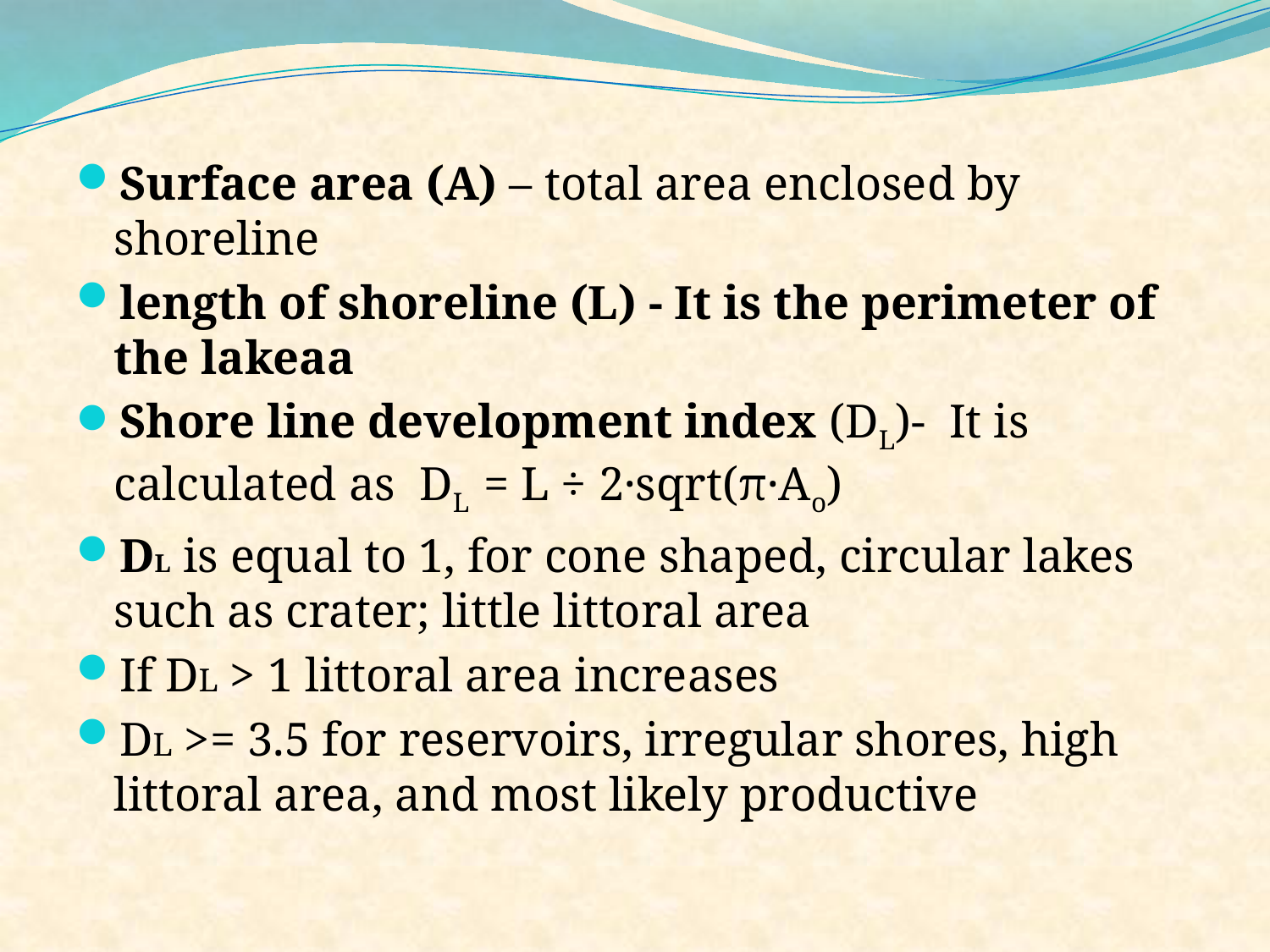

Surface area (A) – total area enclosed by shoreline
length of shoreline (L) - It is the perimeter of the lakeaa
Shore line development index (DL)-  It is calculated as  DL  = L ÷ 2·sqrt(π·Ao)
DL  is equal to 1, for cone shaped, circular lakes such as crater; little littoral area
If DL > 1 littoral area increases
DL >= 3.5 for reservoirs, irregular shores, high littoral area, and most likely productive